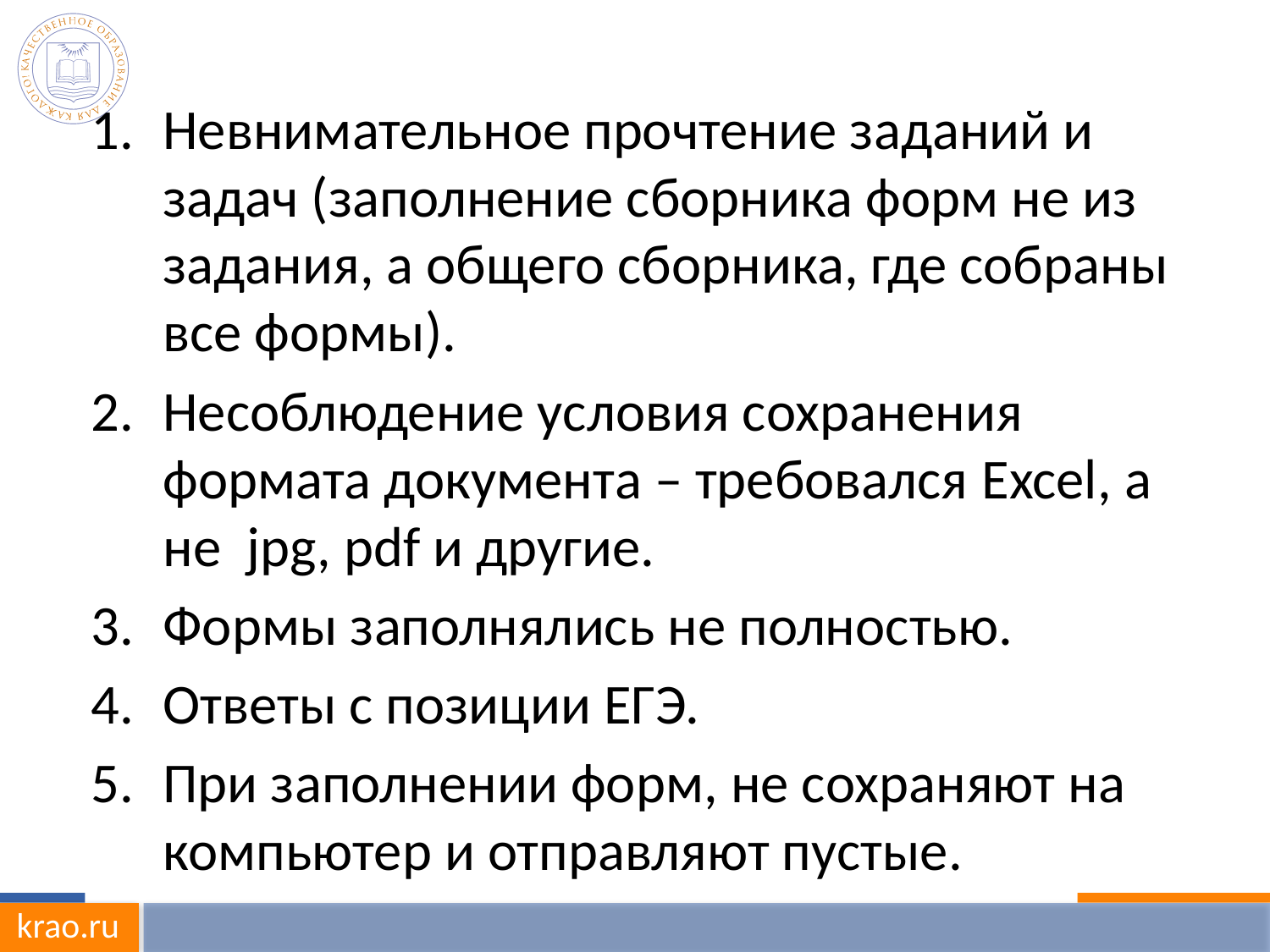

Невнимательное прочтение заданий и задач (заполнение сборника форм не из задания, а общего сборника, где собраны все формы).
Несоблюдение условия сохранения формата документа – требовался Excel, а не  jpg, pdf и другие.
Формы заполнялись не полностью.
Ответы с позиции ЕГЭ.
При заполнении форм, не сохраняют на компьютер и отправляют пустые.